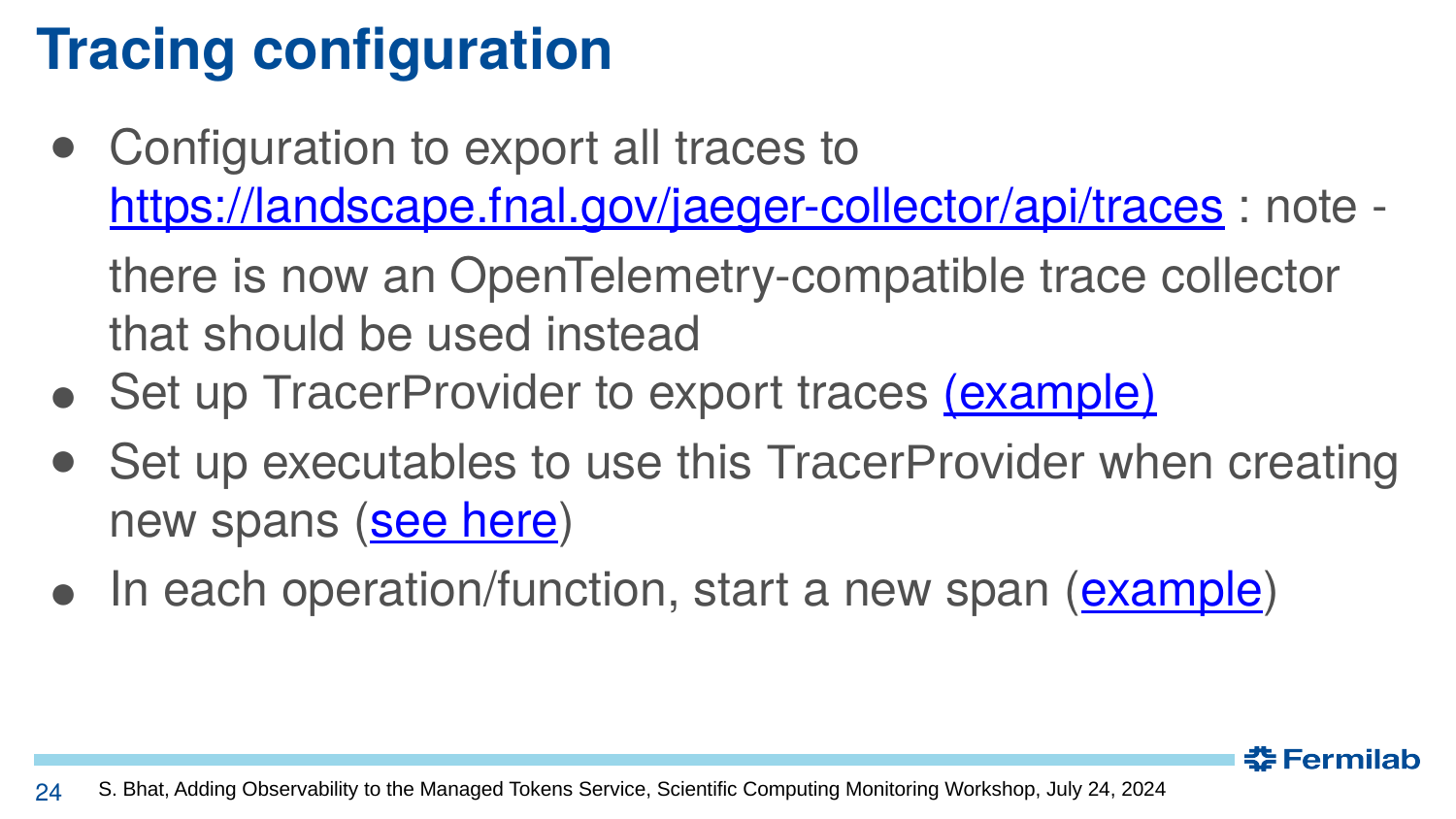

# Tracing configuration
Configuration to export all traces to https://landscape.fnal.gov/jaeger-collector/api/traces : note - there is now an OpenTelemetry-compatible trace collector that should be used instead
Set up TracerProvider to export traces (example)
Set up executables to use this TracerProvider when creating new spans (see here)
In each operation/function, start a new span (example)
24